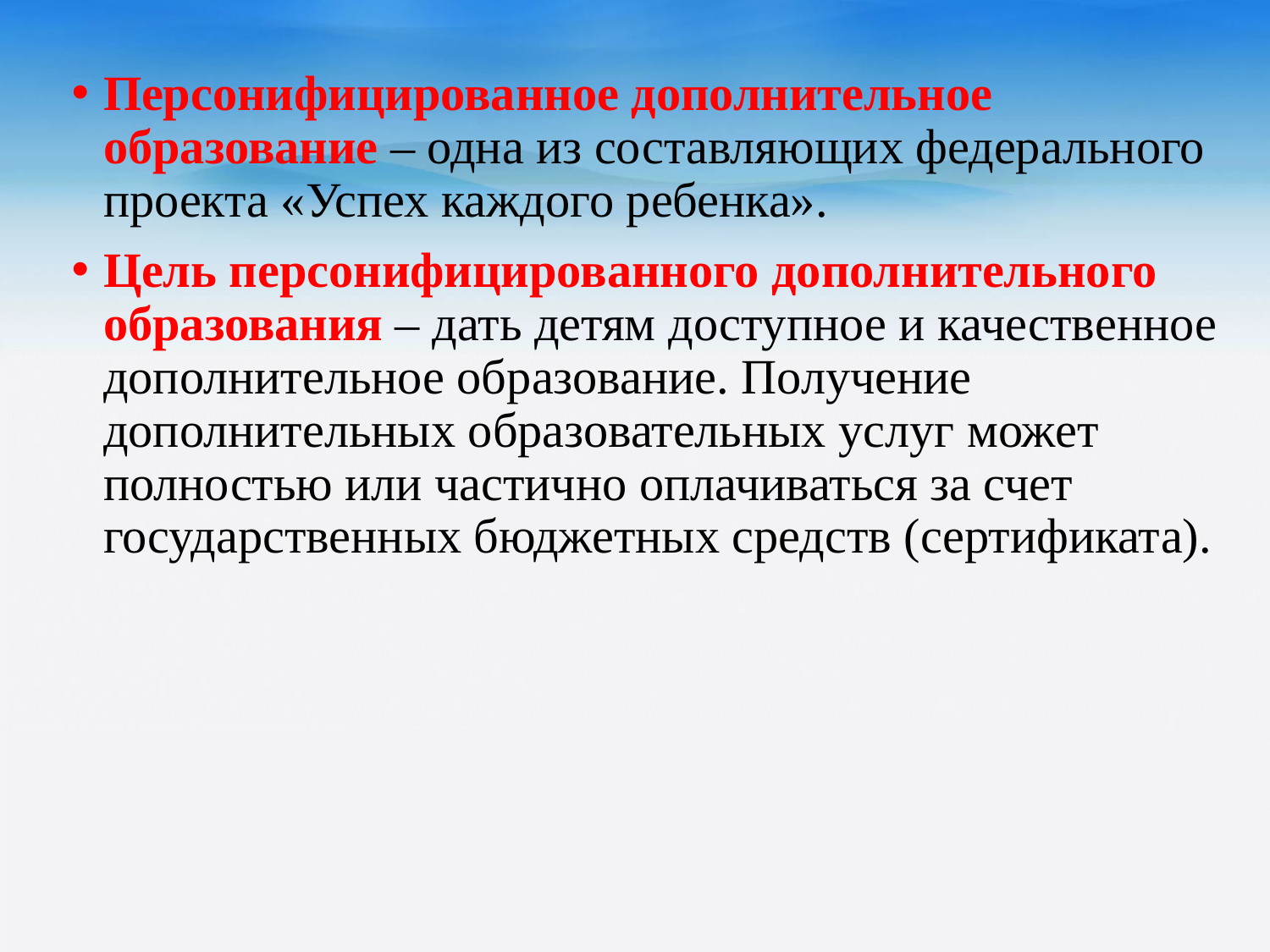

Персонифицированное дополнительное образование – одна из составляющих федерального проекта «Успех каждого ребенка».
Цель персонифицированного дополнительного образования – дать детям доступное и качественное дополнительное образование. Получение дополнительных образовательных услуг может полностью или частично оплачиваться за счет государственных бюджетных средств (сертификата).